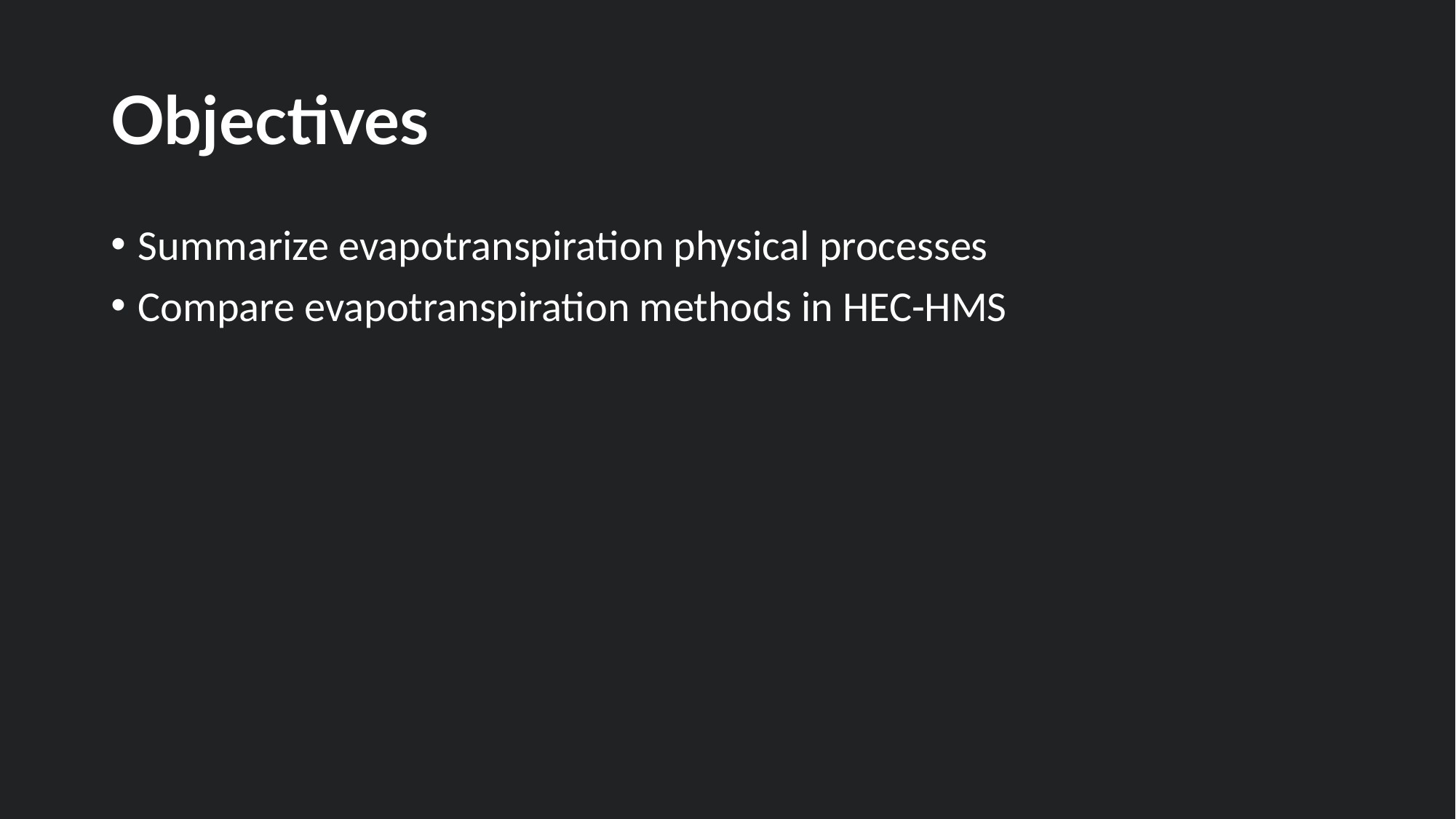

# Objectives
Summarize evapotranspiration physical processes
Compare evapotranspiration methods in HEC-HMS